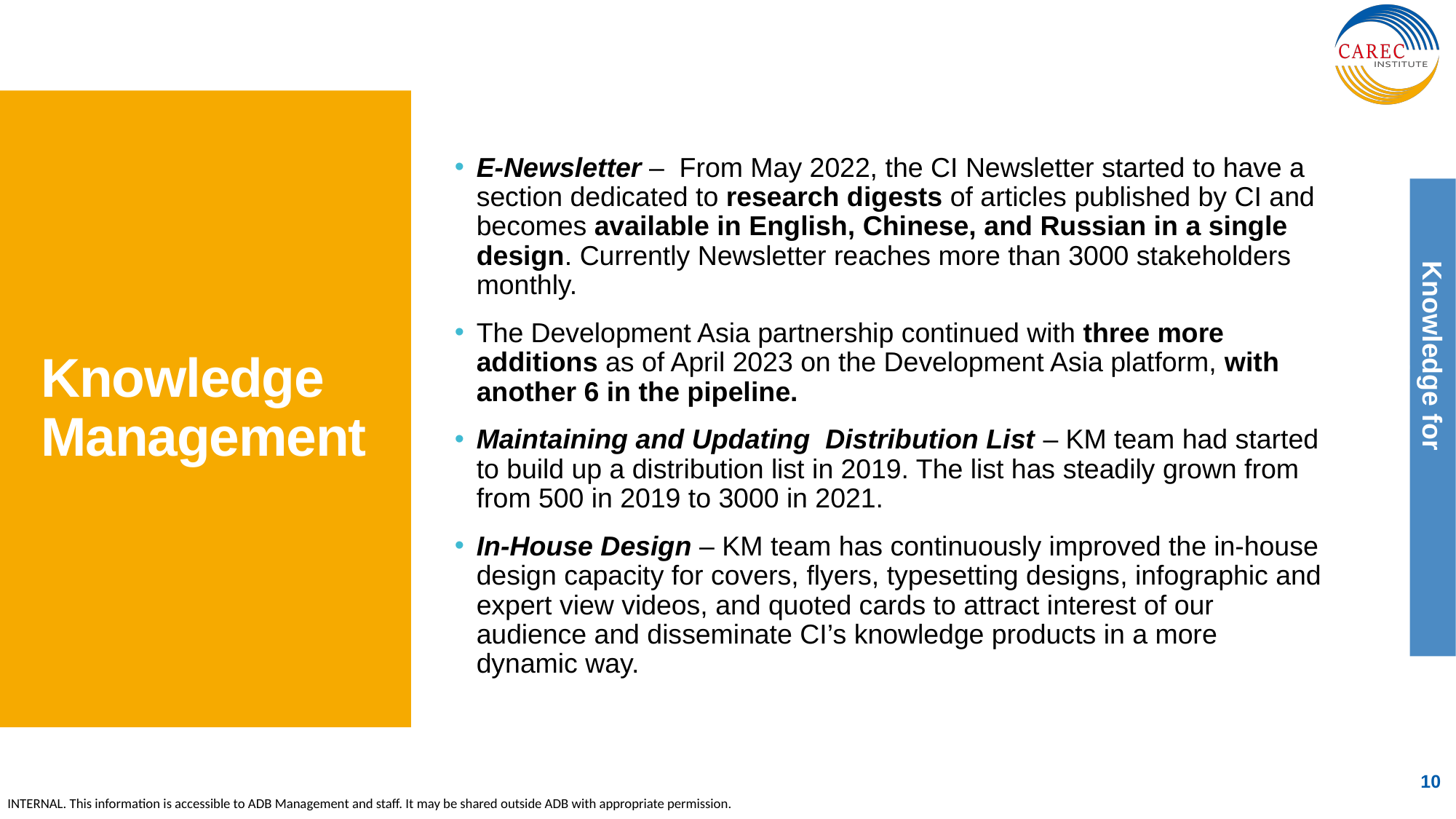

E-Newsletter –  From May 2022, the CI Newsletter started to have a section dedicated to research digests of articles published by CI and becomes available in English, Chinese, and Russian in a single design. Currently Newsletter reaches more than 3000 stakeholders monthly.
The Development Asia partnership continued with three more additions as of April 2023 on the Development Asia platform, with another 6 in the pipeline.
Maintaining and Updating  Distribution List – KM team had started to build up a distribution list in 2019. The list has steadily grown from from 500 in 2019 to 3000 in 2021.
In-House Design – KM team has continuously improved the in-house design capacity for covers, flyers, typesetting designs, infographic and expert view videos, and quoted cards to attract interest of our audience and disseminate CI’s knowledge products in a more dynamic way.
# Knowledge Management
10